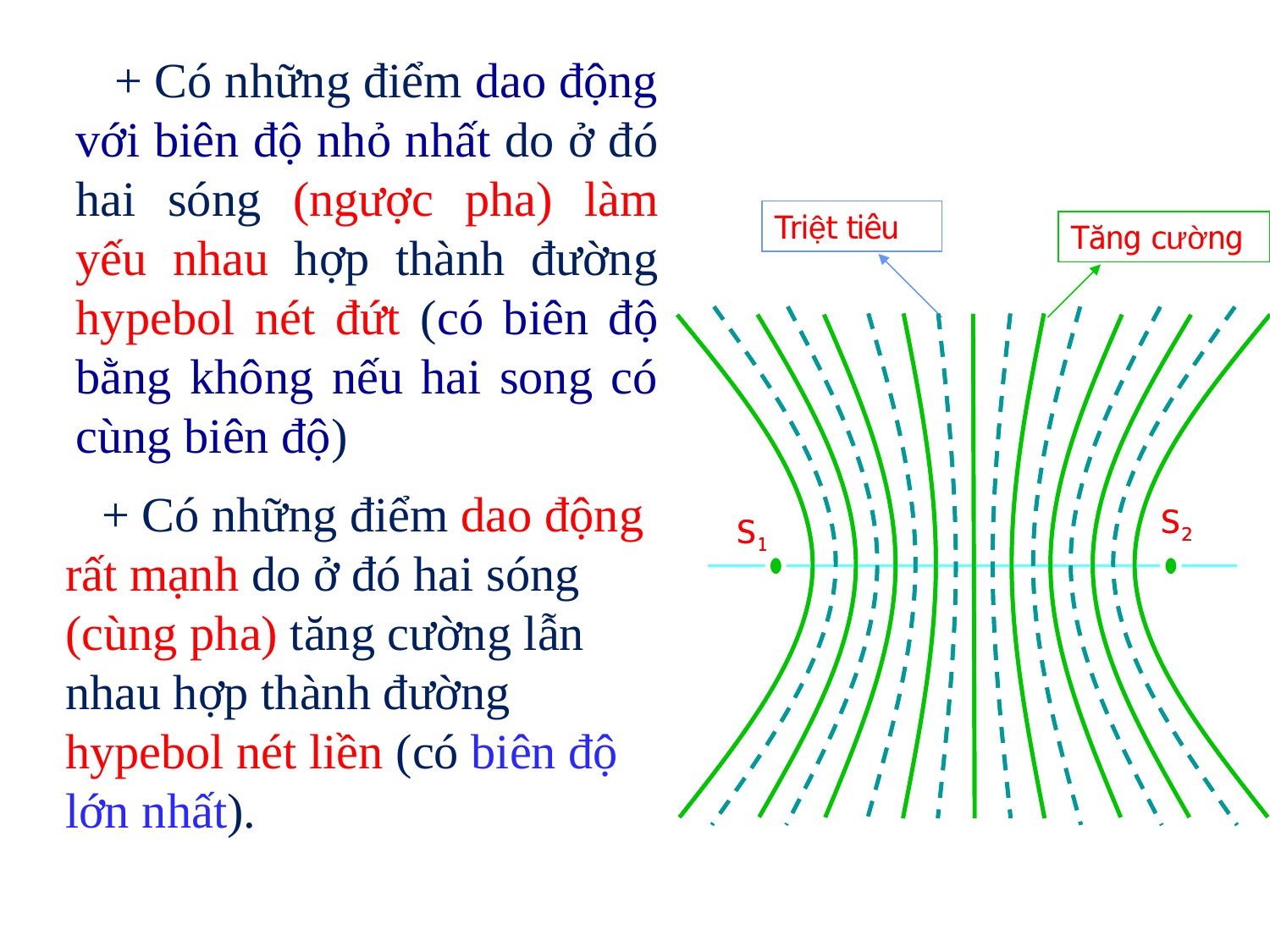

+ Có những điểm dao động với biên độ nhỏ nhất do ở đó hai sóng (ngược pha) làm yếu nhau hợp thành đường hypebol nét đứt (có biên độ bằng không nếu hai song có cùng biên độ)

Triệt tiêu

Tăng cường

S2
S1

S2
S1

   + Có những điểm dao động rất mạnh do ở đó hai sóng (cùng pha) tăng cường lẫn nhau hợp thành đường hypebol nét liền (có biên độ lớn nhất).